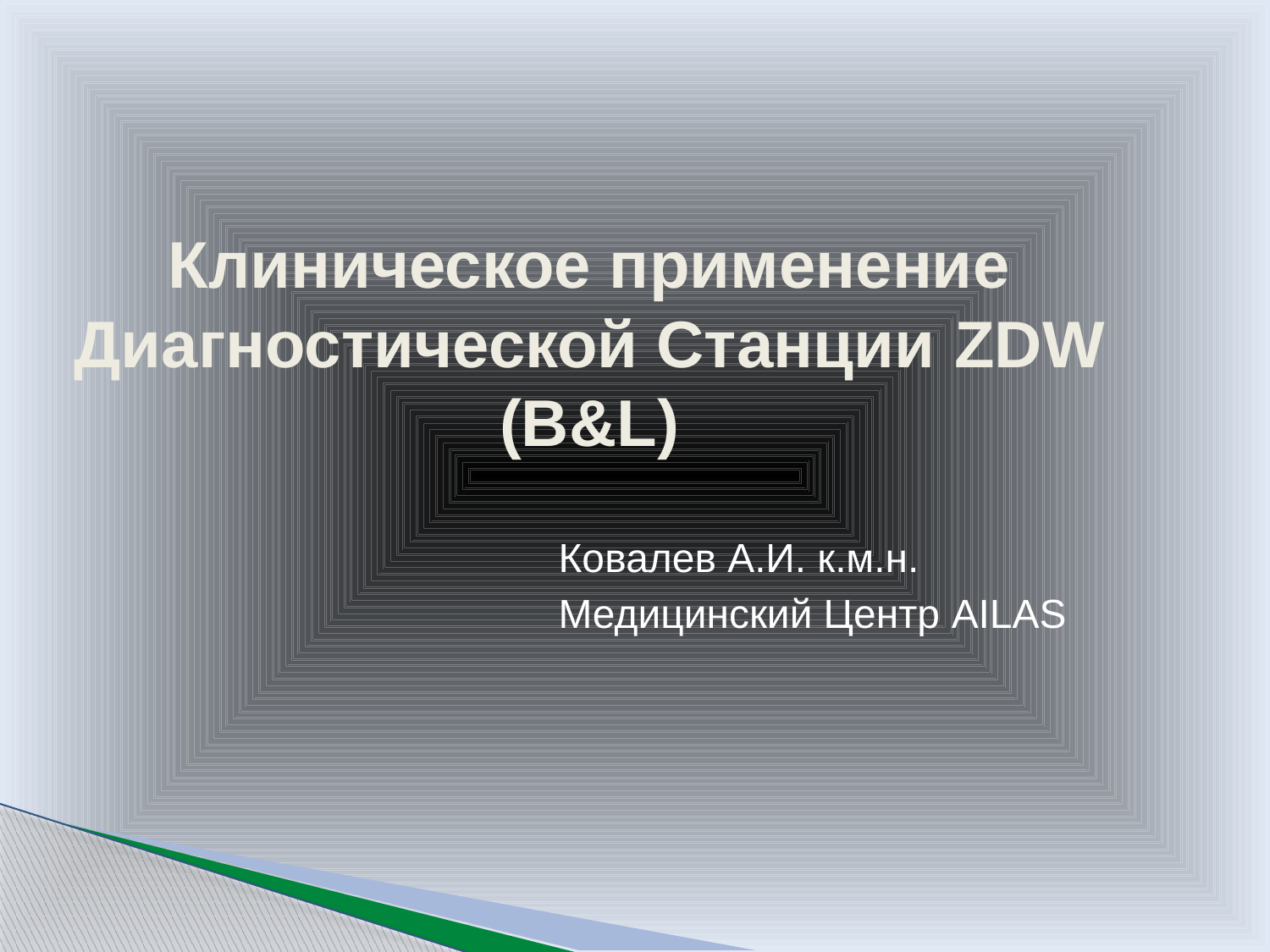

# Клиническое применение Диагностической Станции ZDW (B&L)
Ковалев А.И. к.м.н.
Медицинский Центр AILAS